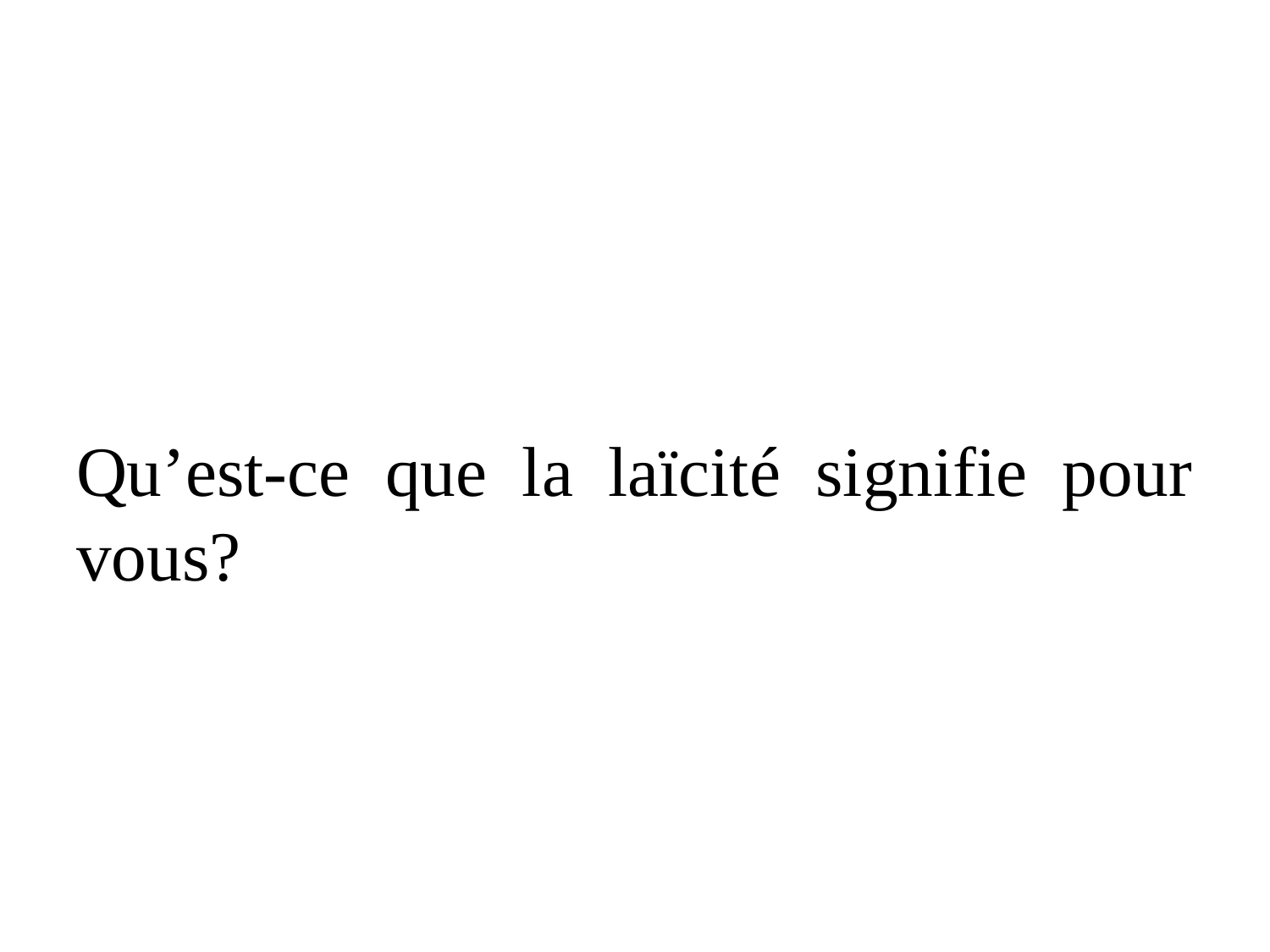

#

Qu’est-ce que la laïcité signifie pour vous?